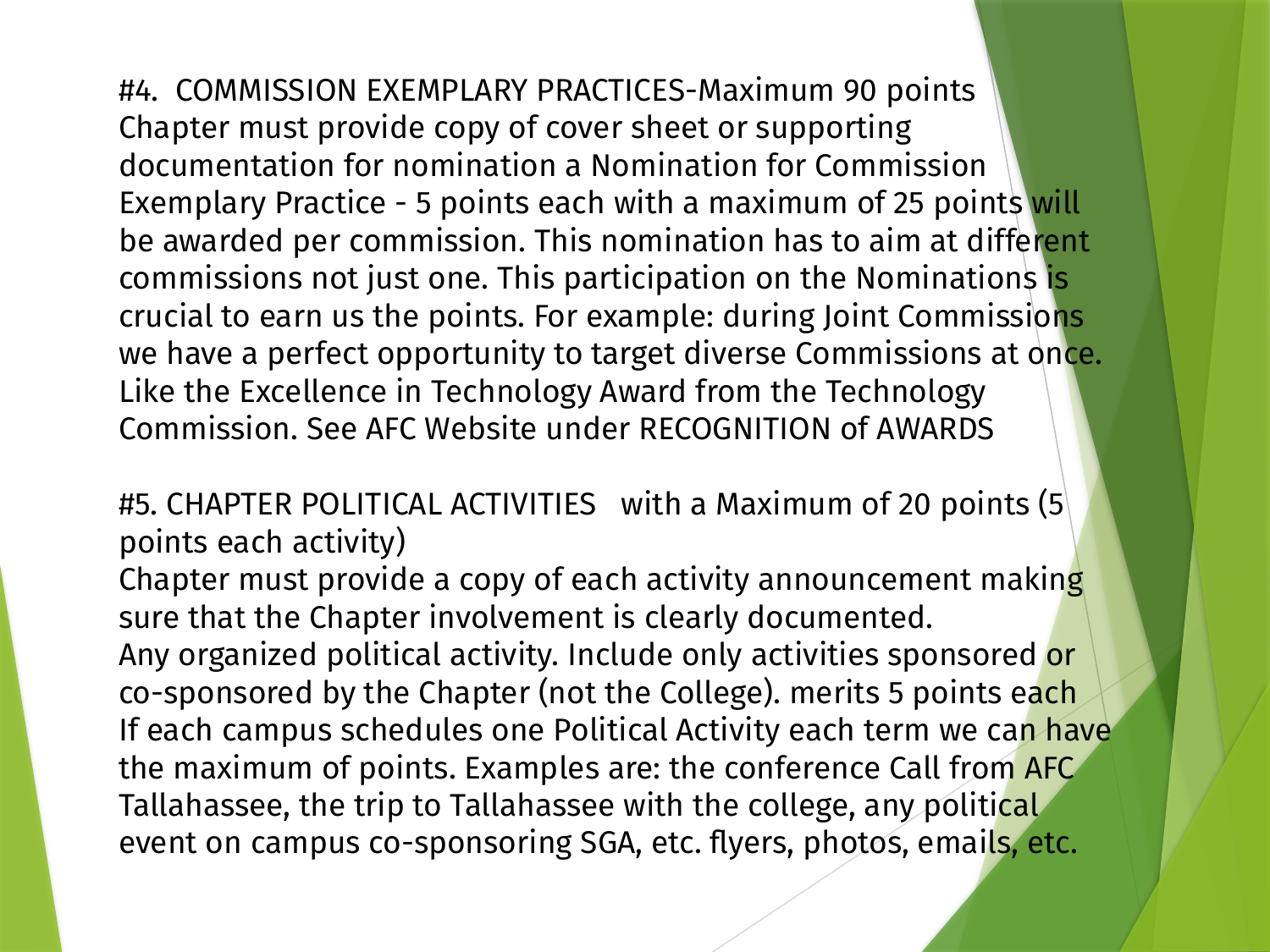

# #4.  COMMISSION EXEMPLARY PRACTICES-Maximum 90 points Chapter must provide copy of cover sheet or supporting documentation for nomination a Nomination for Commission Exemplary Practice - 5 points each with a maximum of 25 points will be awarded per commission. This nomination has to aim at different commissions not just one. This participation on the Nominations is crucial to earn us the points. For example: during Joint Commissions we have a perfect opportunity to target diverse Commissions at once. Like the Excellence in Technology Award from the Technology Commission. See AFC Website under RECOGNITION of AWARDS #5. CHAPTER POLITICAL ACTIVITIES	with a Maximum of 20 points (5 points each activity) Chapter must provide a copy of each activity announcement making sure that the Chapter involvement is clearly documented. Any organized political activity. Include only activities sponsored or co-sponsored by the Chapter (not the College). merits 5 points each If each campus schedules one Political Activity each term we can have the maximum of points. Examples are: the conference Call from AFC Tallahassee, the trip to Tallahassee with the college, any political event on campus co-sponsoring SGA, etc. flyers, photos, emails, etc.